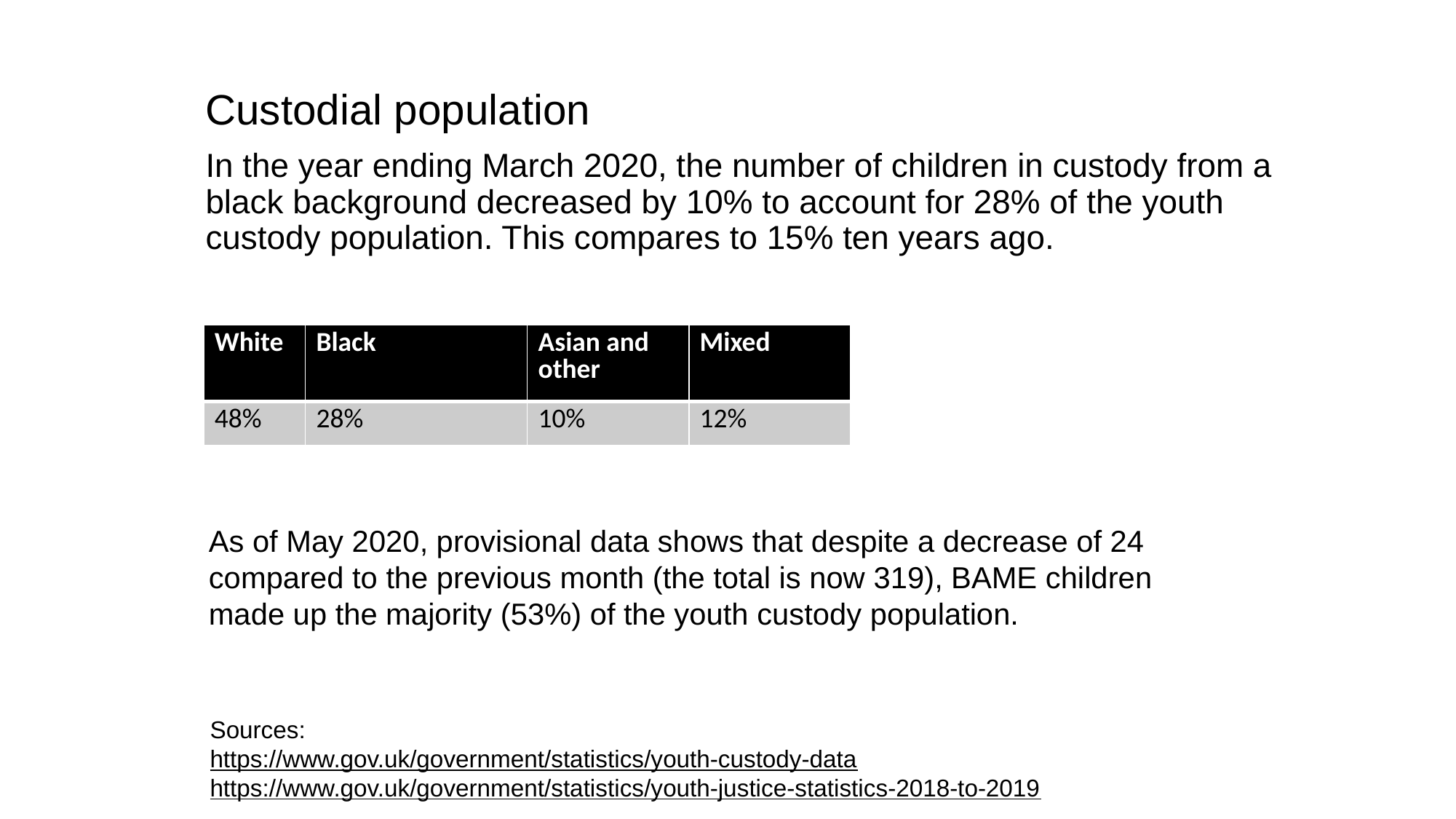

Custodial population
In the year ending March 2020, the number of children in custody from a black background decreased by 10% to account for 28% of the youth custody population. This compares to 15% ten years ago.
| White | Black | Asian and other | Mixed |
| --- | --- | --- | --- |
| 48% | 28% | 10% | 12% |
As of May 2020, provisional data shows that despite a decrease of 24
compared to the previous month (the total is now 319), BAME children
made up the majority (53%) of the youth custody population.
Sources:
https://www.gov.uk/government/statistics/youth-custody-data
https://www.gov.uk/government/statistics/youth-justice-statistics-2018-to-2019